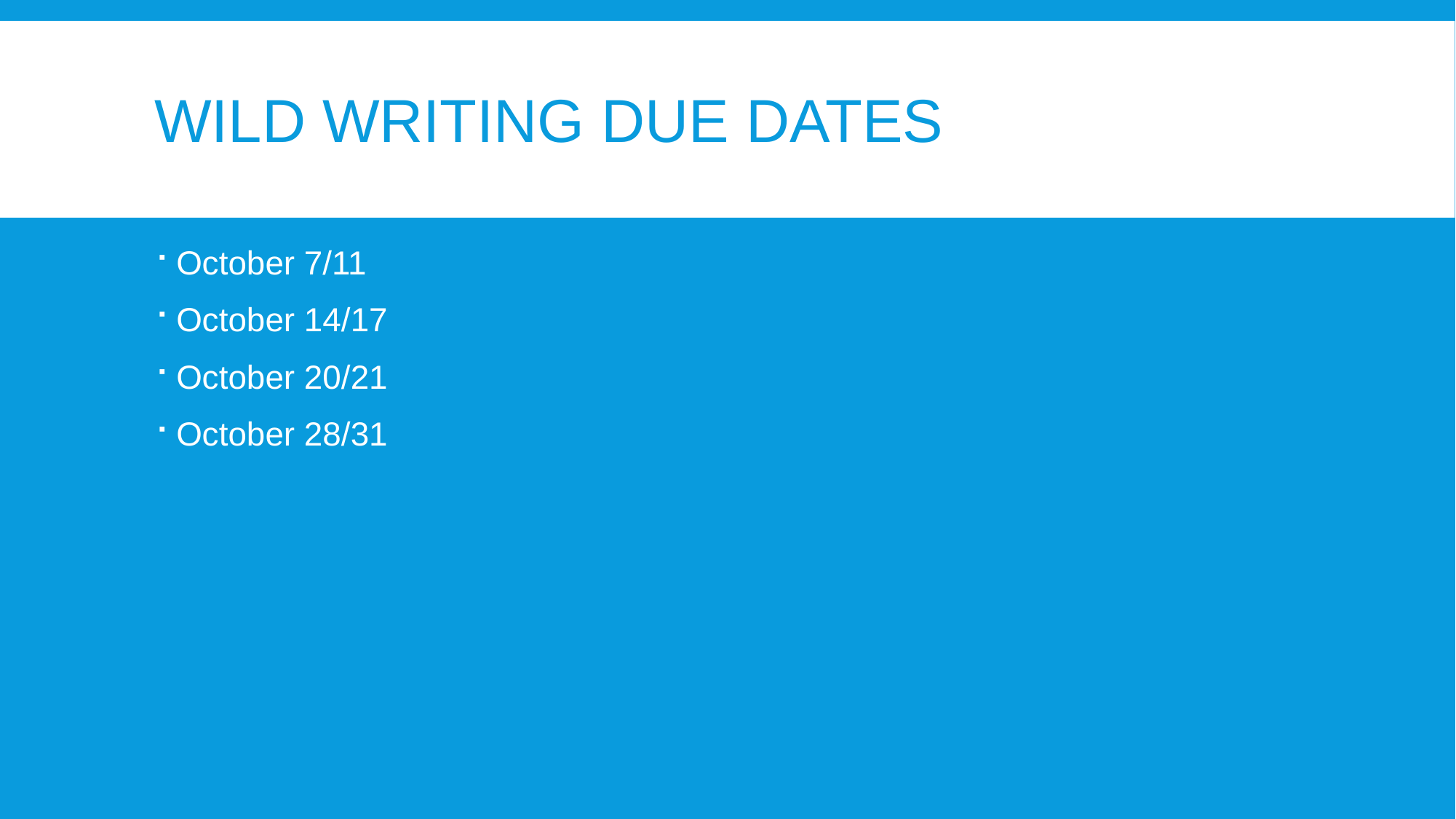

# Wild Writing Due Dates
October 7/11
October 14/17
October 20/21
October 28/31